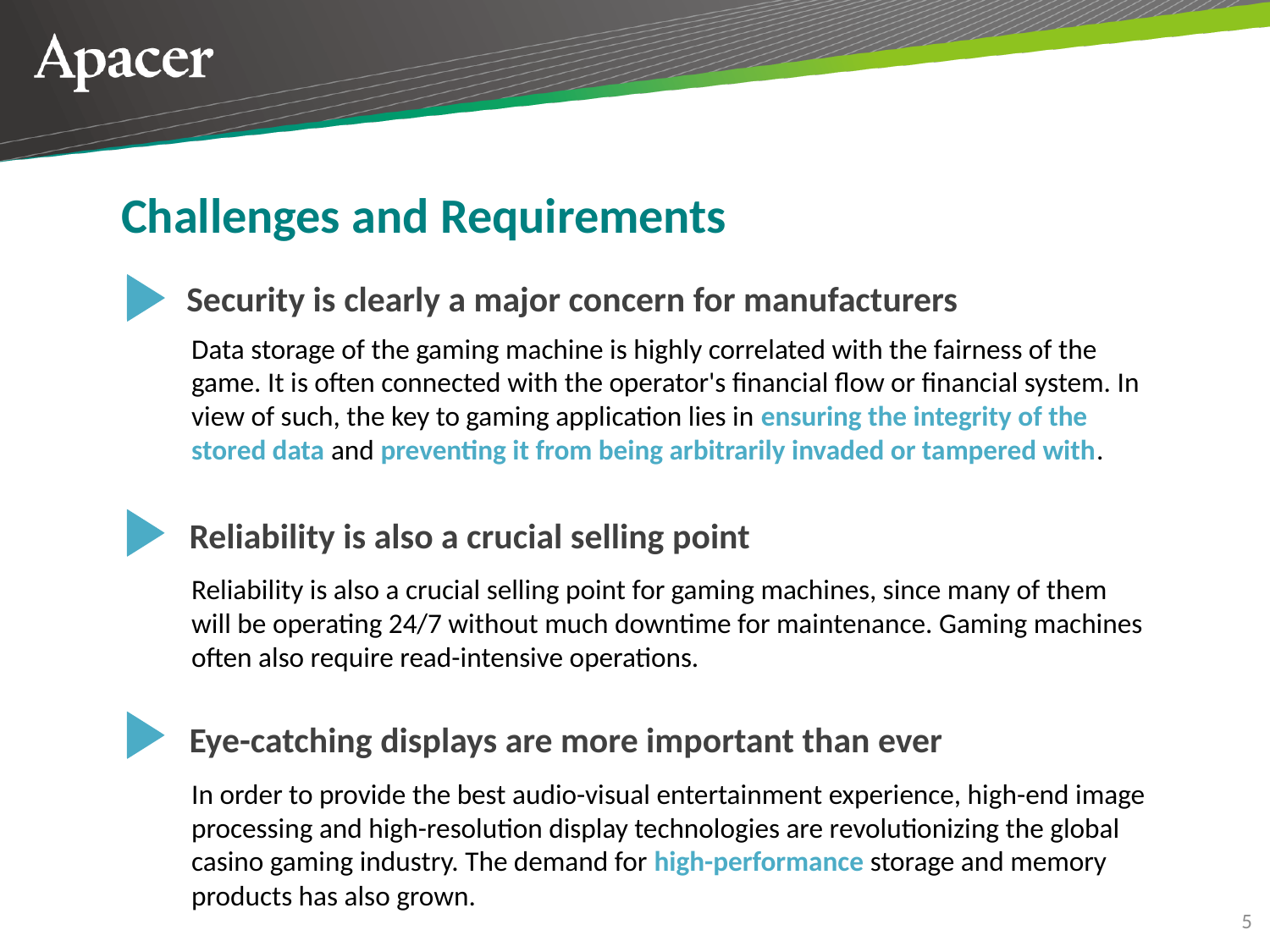

Challenges and Requirements
Security is clearly a major concern for manufacturers

Data storage of the gaming machine is highly correlated with the fairness of the game. It is often connected with the operator's financial flow or financial system. In view of such, the key to gaming application lies in ensuring the integrity of the stored data and preventing it from being arbitrarily invaded or tampered with.
Reliability is also a crucial selling point

Reliability is also a crucial selling point for gaming machines, since many of them will be operating 24/7 without much downtime for maintenance. Gaming machines often also require read-intensive operations.

Eye-catching displays are more important than ever

In order to provide the best audio-visual entertainment experience, high-end image processing and high-resolution display technologies are revolutionizing the global casino gaming industry. The demand for high-performance storage and memory products has also grown.
5